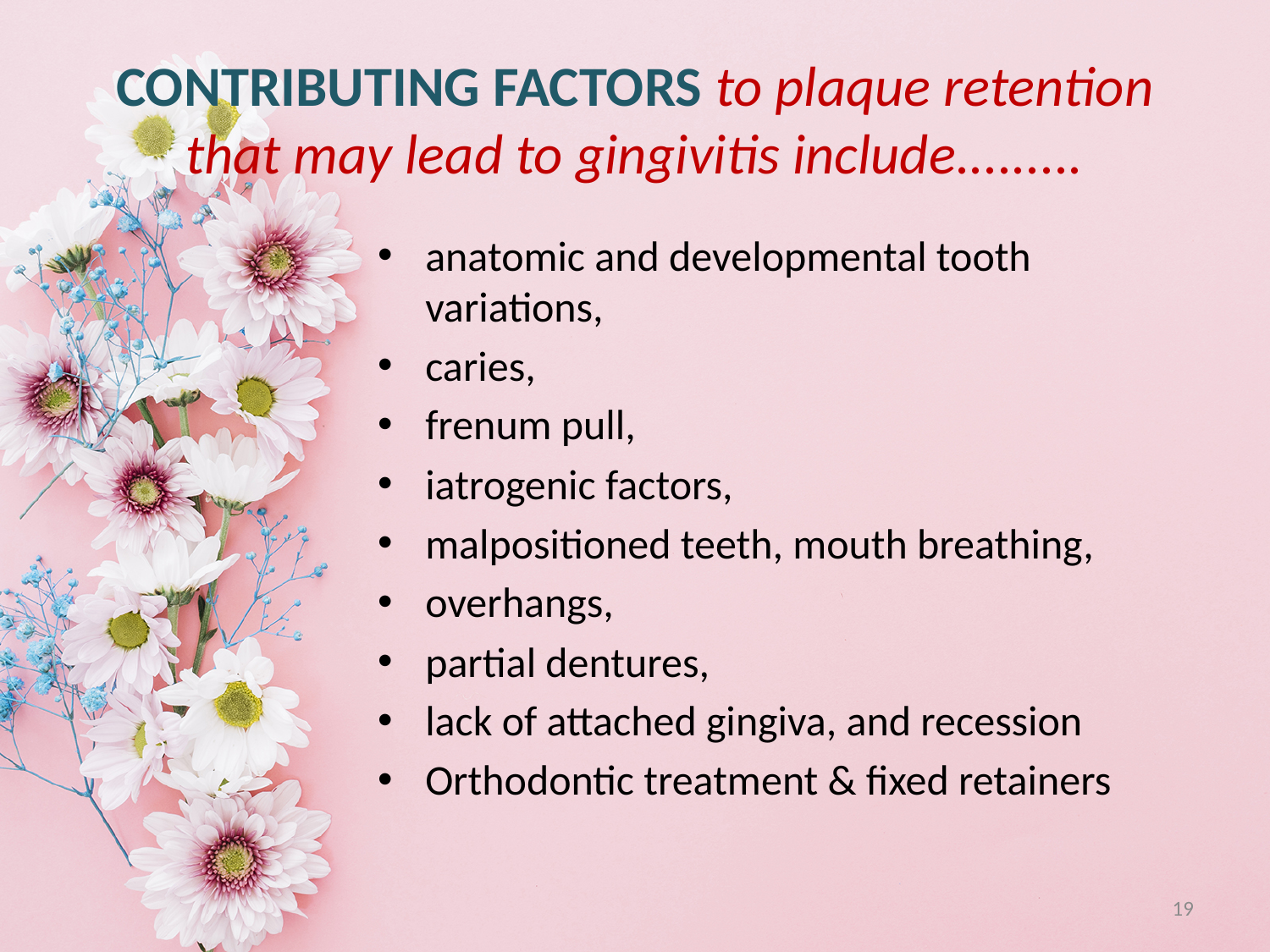

# CONTRIBUTING FACTORS to plaque retention that may lead to gingivitis include.........
anatomic and developmental tooth variations,
caries,
frenum pull,
iatrogenic factors,
malpositioned teeth, mouth breathing,
overhangs,
partial dentures,
lack of attached gingiva, and recession
Orthodontic treatment & fixed retainers
19